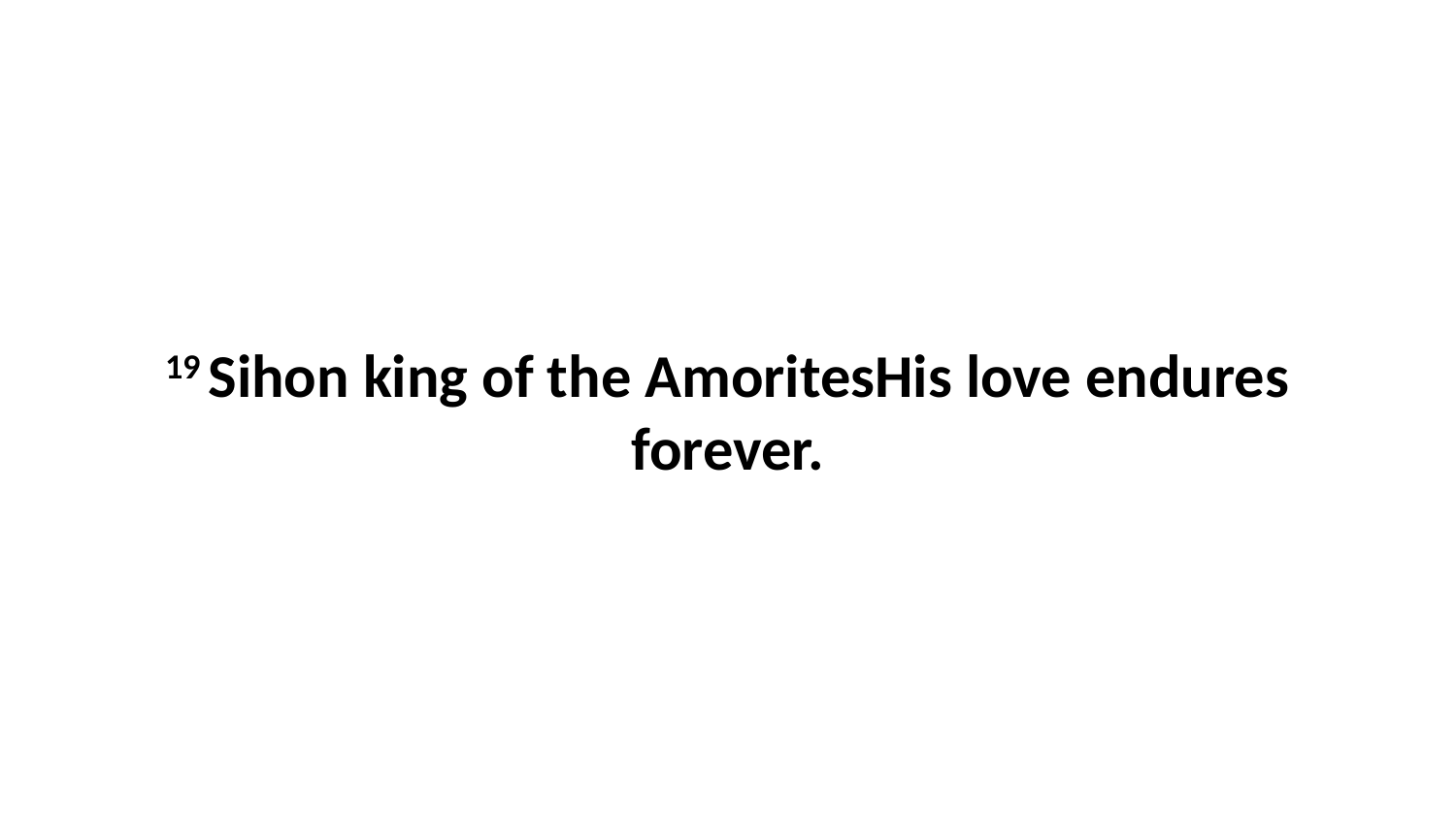

19 Sihon king of the AmoritesHis love endures forever.